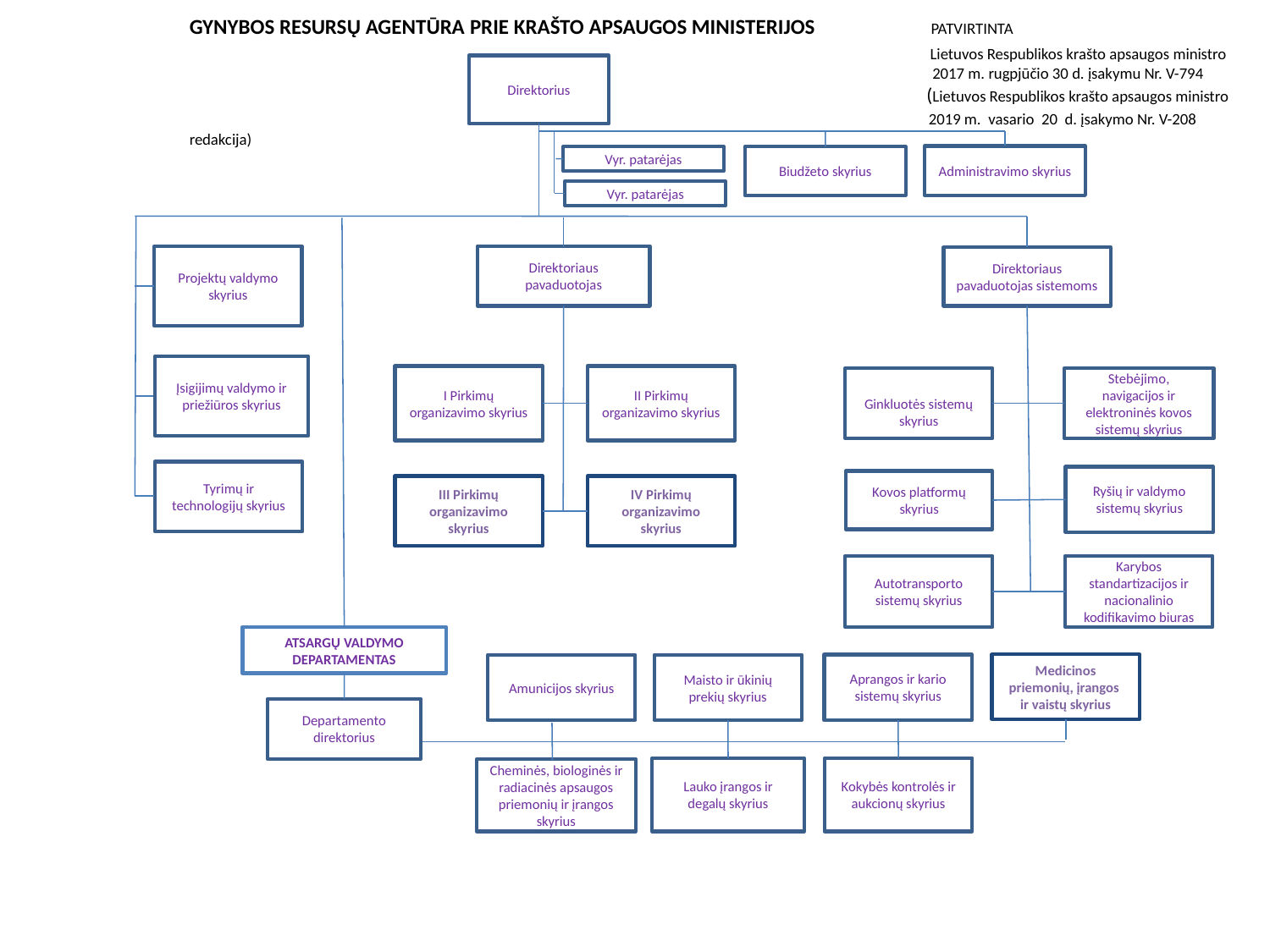

GYNYBOS RESURSŲ AGENTŪRA PRIE KRAŠTO APSAUGOS MINISTERIJOS                        PATVIRTINTA			                    				                      Lietuvos Respublikos krašto apsaugos ministro
					                              2017 m. rugpjūčio 30 d. įsakymu Nr. V-794
					                       (Lietuvos Respublikos krašto apsaugos ministro
					                             2019 m.  vasario  20  d. įsakymo Nr. V-208     redakcija)

Direktorius
Administravimo skyrius
Vyr. patarėjas
Biudžeto skyrius
Vyr. patarėjas
Projektų valdymo skyrius
Direktoriaus pavaduotojas
Direktoriaus pavaduotojas sistemoms
Įsigijimų valdymo ir priežiūros skyrius
I Pirkimų organizavimo skyrius
II Pirkimų organizavimo skyrius

Ginkluotės sistemų skyrius
Stebėjimo, navigacijos ir elektroninės kovos sistemų skyrius
Tyrimų ir technologijų skyrius
Ryšių ir valdymo sistemų skyrius
Kovos platformų skyrius
IV Pirkimų organizavimo skyrius
III Pirkimų organizavimo skyrius
Autotransporto sistemų skyrius
Karybos standartizacijos ir nacionalinio kodifikavimo biuras
ATSARGŲ VALDYMO DEPARTAMENTAS
Medicinos priemonių, įrangos  ir vaistų skyrius
Aprangos ir kario sistemų skyrius
Maisto ir ūkinių prekių skyrius
Amunicijos skyrius
Departamento
direktorius
Lauko įrangos ir degalų skyrius
Kokybės kontrolės ir aukcionų skyrius
Cheminės, biologinės ir radiacinės apsaugos priemonių ir įrangos skyrius